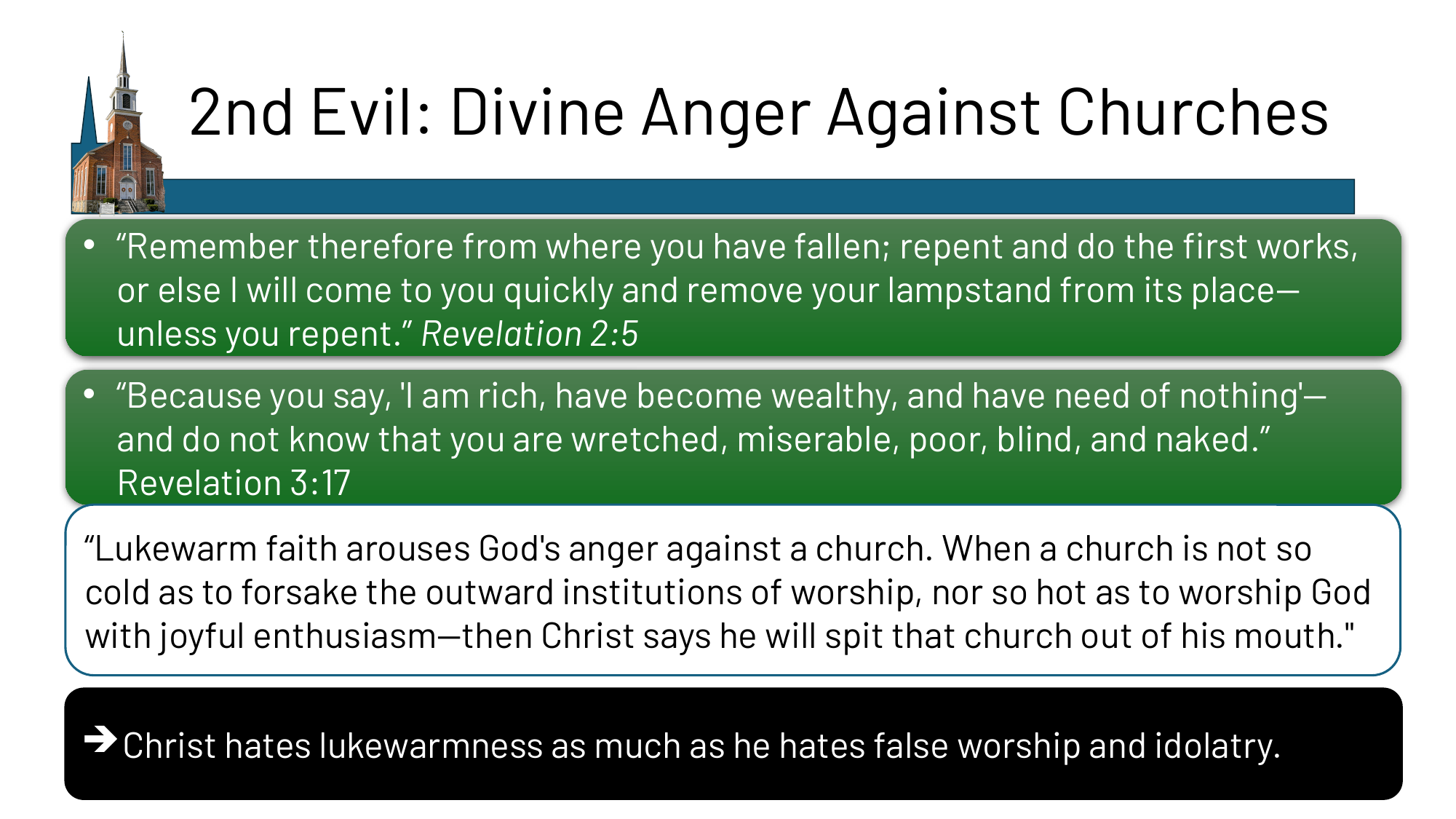

# 2nd Evil: Divine Anger Against Churches
“Remember therefore from where you have fallen; repent and do the first works, or else I will come to you quickly and remove your lampstand from its place—unless you repent.” Revelation 2:5
“Because you say, 'I am rich, have become wealthy, and have need of nothing'—and do not know that you are wretched, miserable, poor, blind, and naked.” Revelation 3:17
“Lukewarm faith arouses God's anger against a church. When a church is not so cold as to forsake the outward institutions of worship, nor so hot as to worship God with joyful enthusiasm—then Christ says he will spit that church out of his mouth."
Christ hates lukewarmness as much as he hates false worship and idolatry.